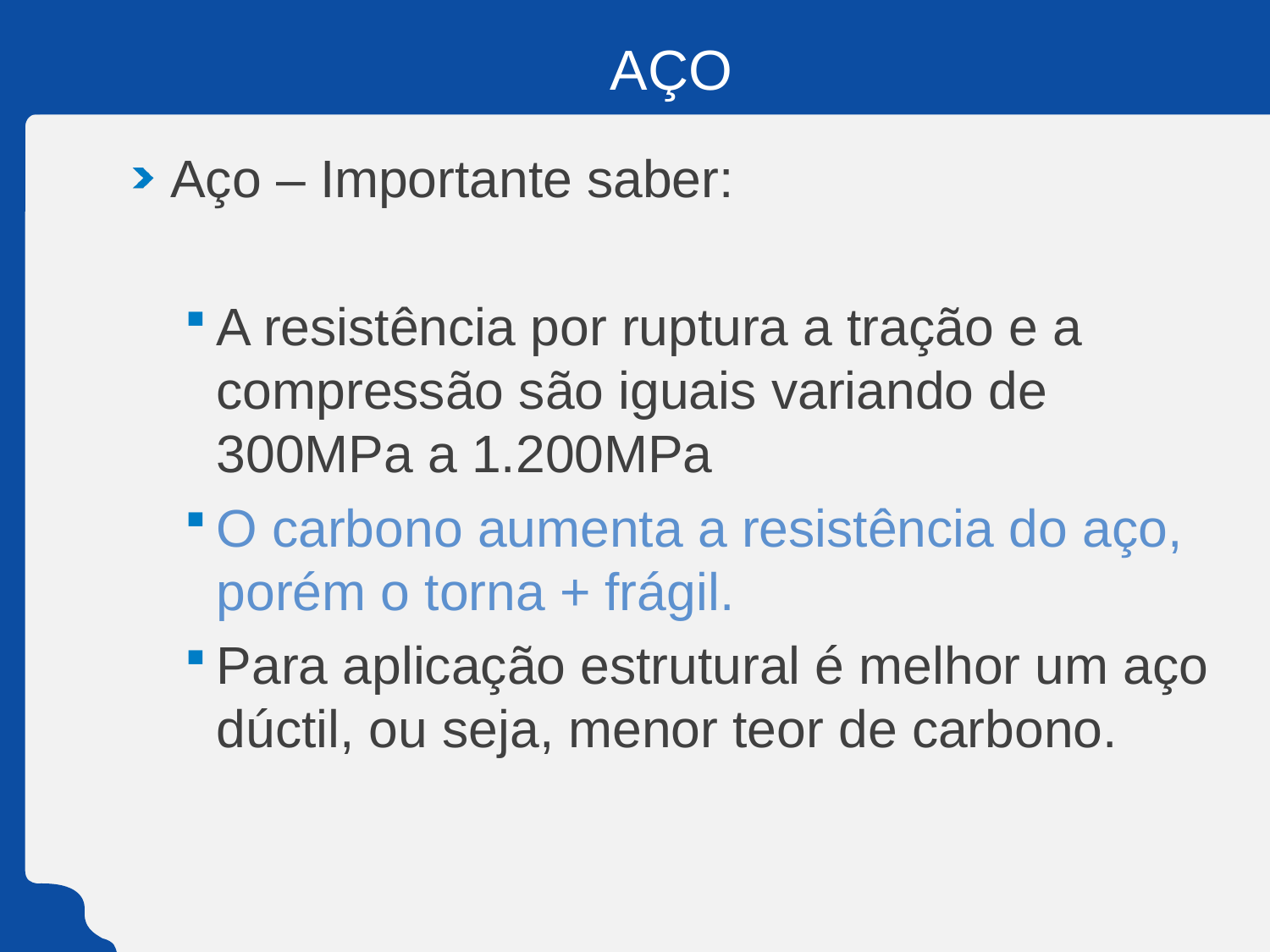

# AÇO
Aço – Importante saber:

A resistência por ruptura a tração e a compressão são iguais variando de 300MPa a 1.200MPa
O carbono aumenta a resistência do aço, porém o torna + frágil.
Para aplicação estrutural é melhor um aço dúctil, ou seja, menor teor de carbono.